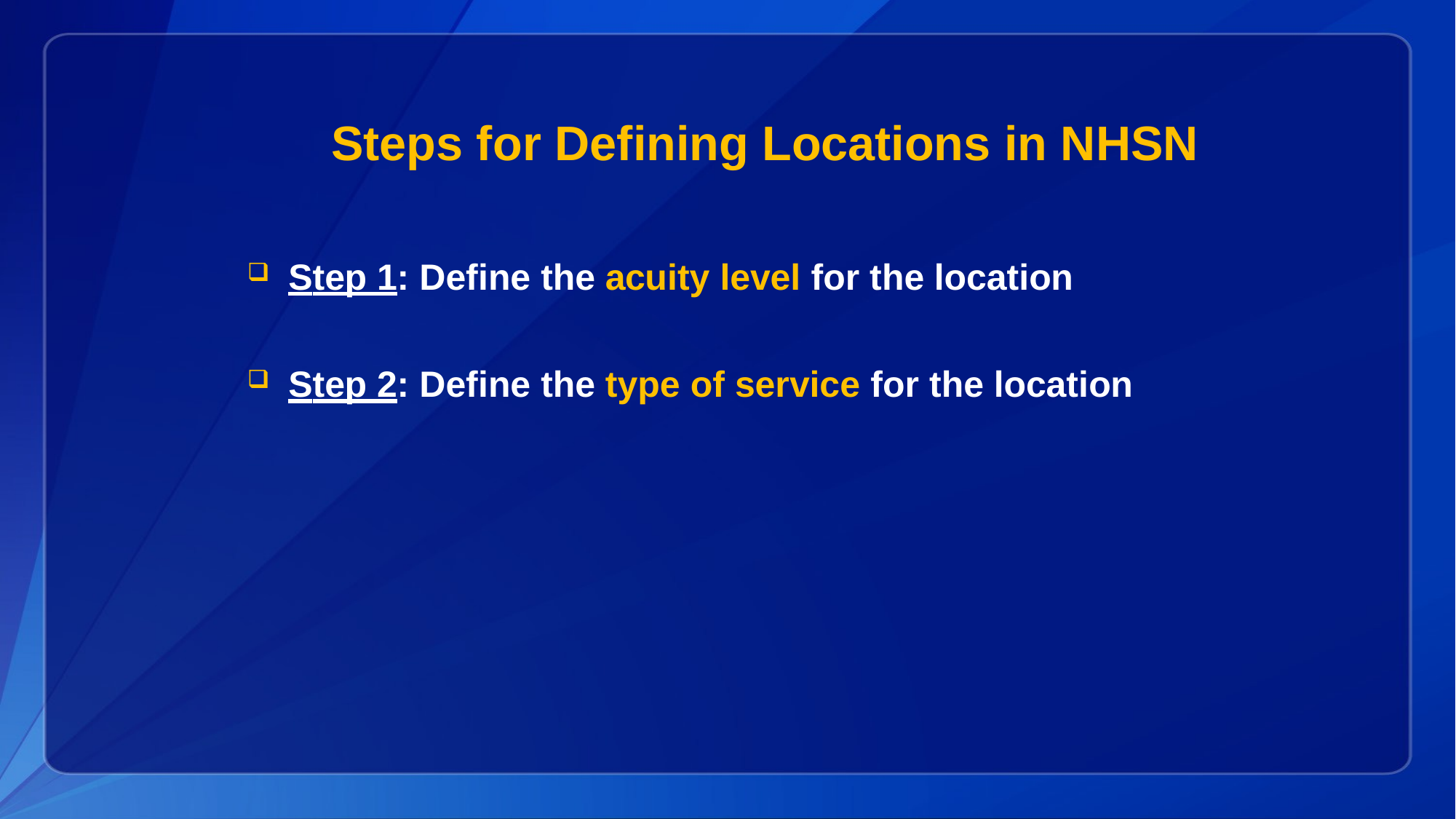

# Steps for Defining Locations in NHSN
Step 1: Define the acuity level for the location

Step 2: Define the type of service for the location